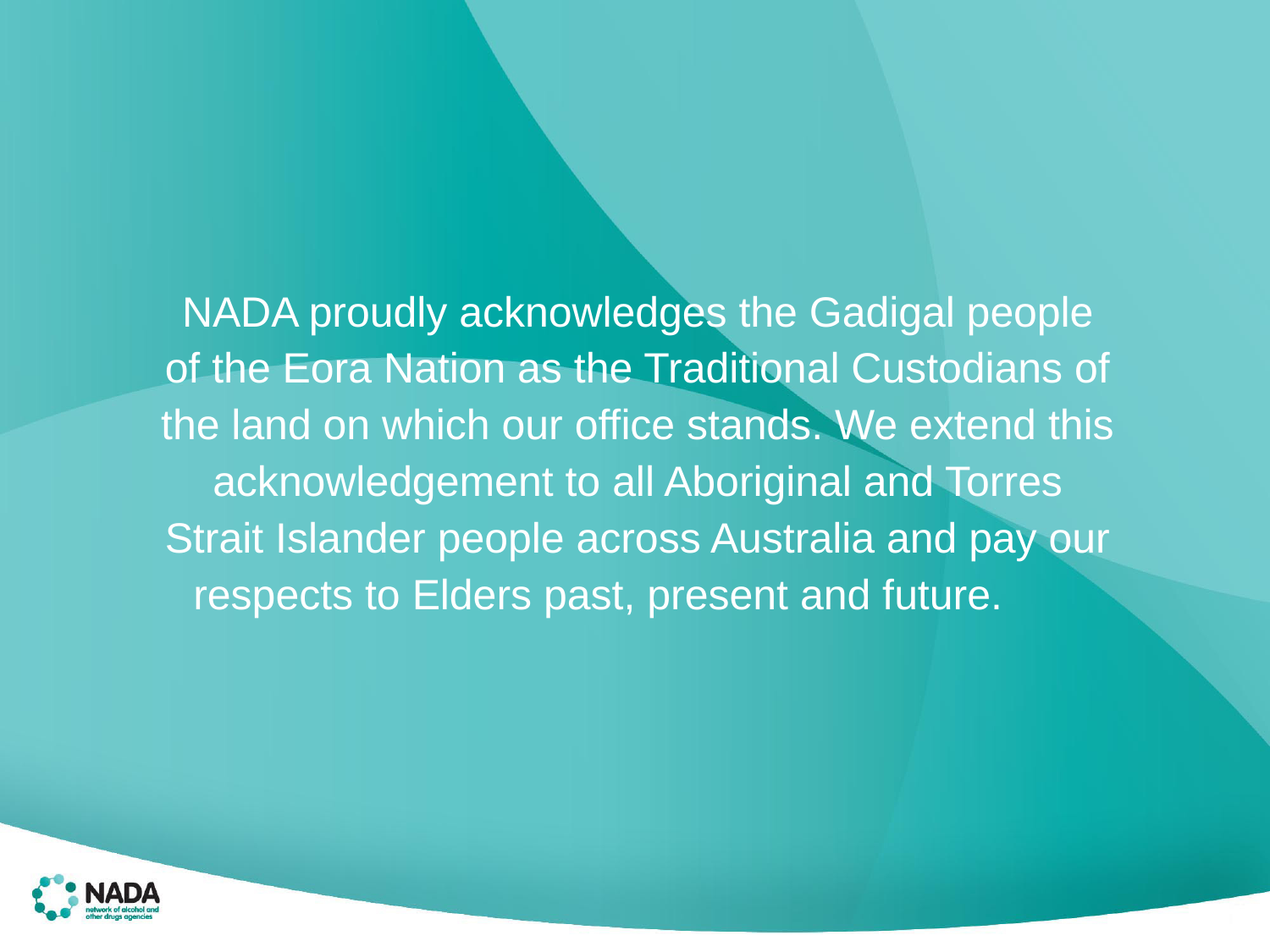

NADA proudly acknowledges the Gadigal people of the Eora Nation as the Traditional Custodians of the land on which our office stands. We extend this acknowledgement to all Aboriginal and Torres Strait Islander people across Australia and pay our respects to Elders past, present and future.